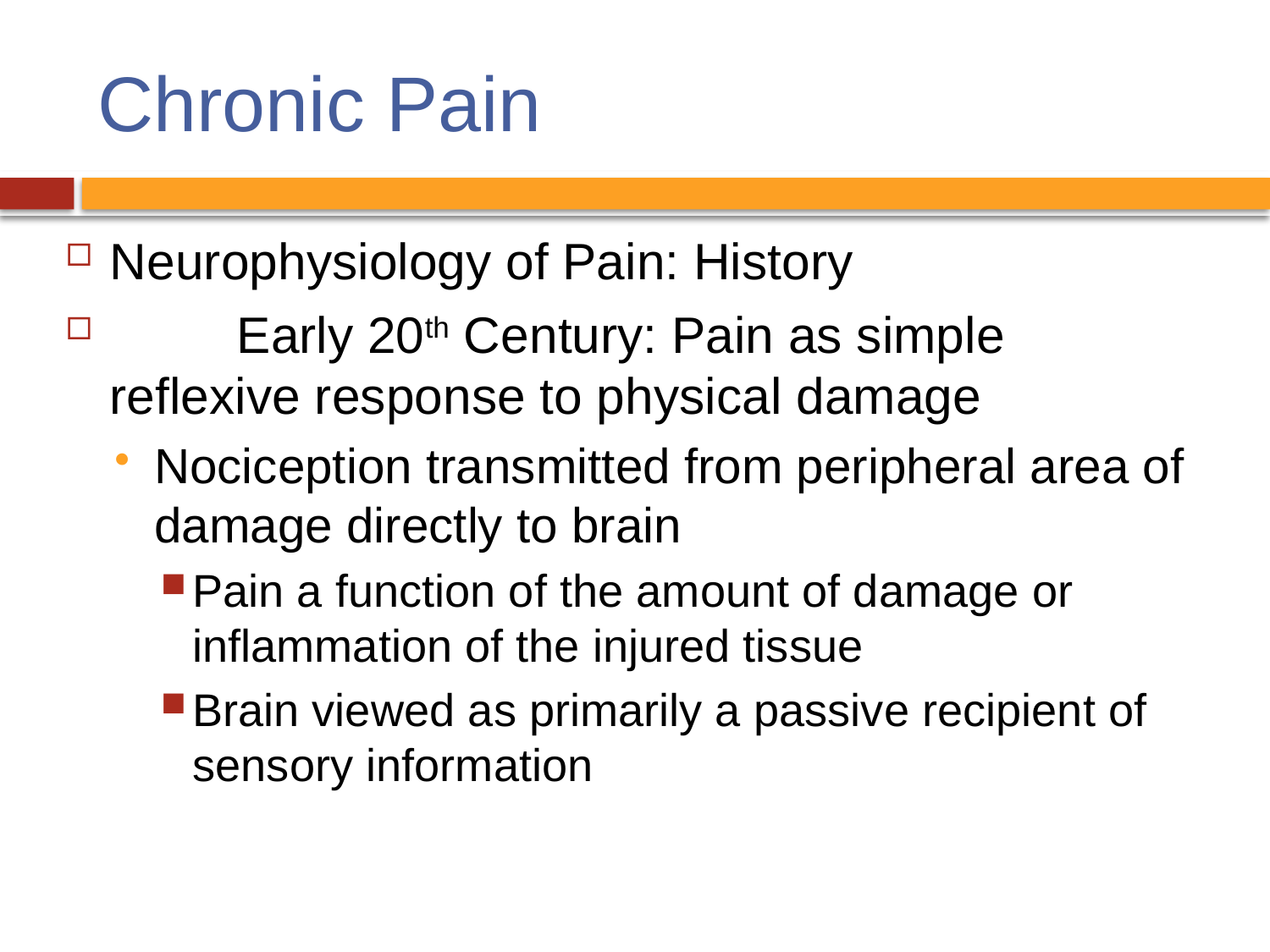

# Chronic Pain
Neurophysiology of Pain: History
 	Early 20th Century: Pain as simple reflexive response to physical damage
Nociception transmitted from peripheral area of damage directly to brain
Pain a function of the amount of damage or inflammation of the injured tissue
Brain viewed as primarily a passive recipient of sensory information